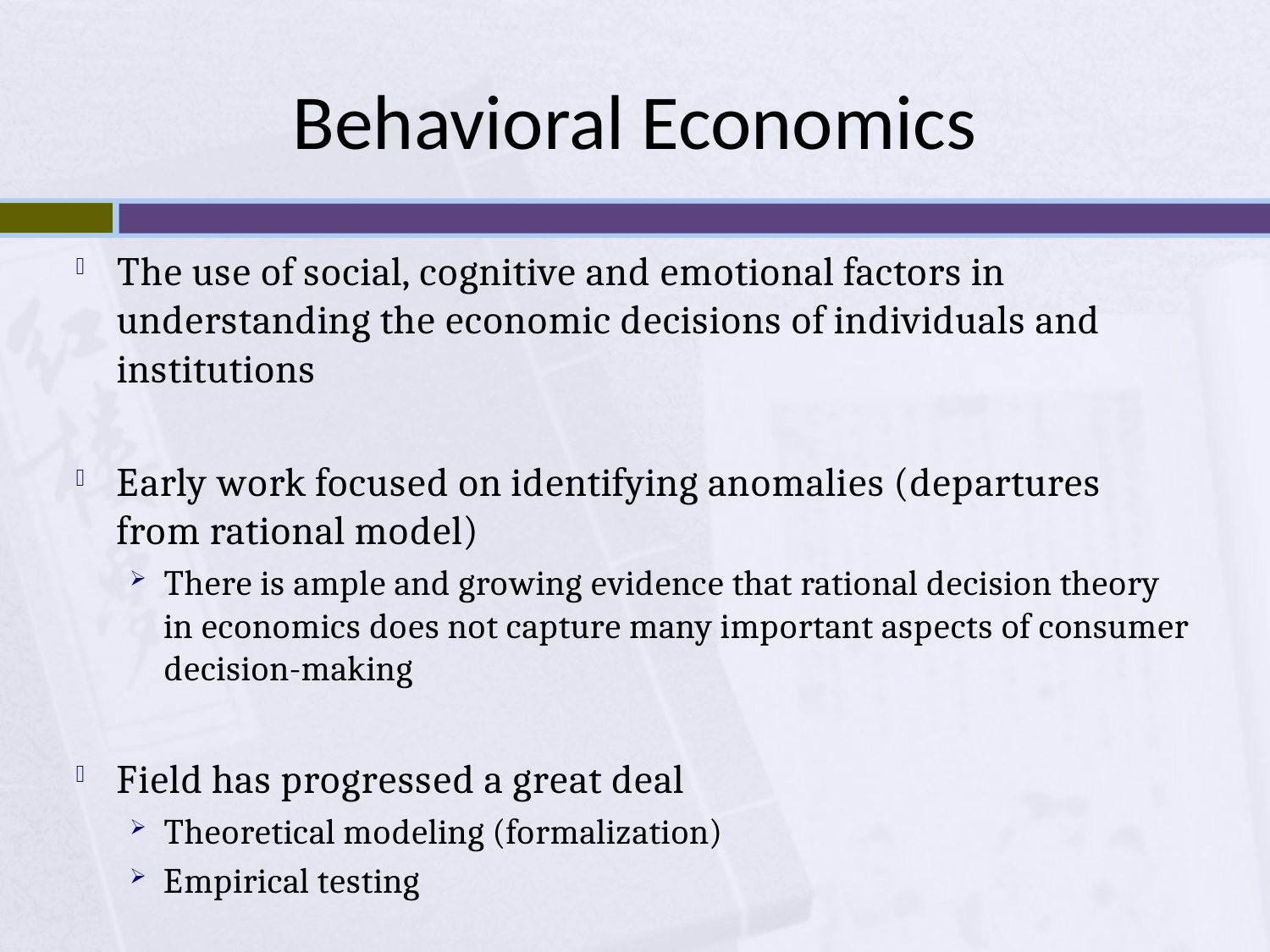

# Behavioral Economics
The use of social, cognitive and emotional factors in understanding the economic decisions of individuals and institutions

Early work focused on identifying anomalies (departures from rational model)
There is ample and growing evidence that rational decision theory in economics does not capture many important aspects of consumer decision-making

Field has progressed a great deal
Theoretical modeling (formalization)
Empirical testing